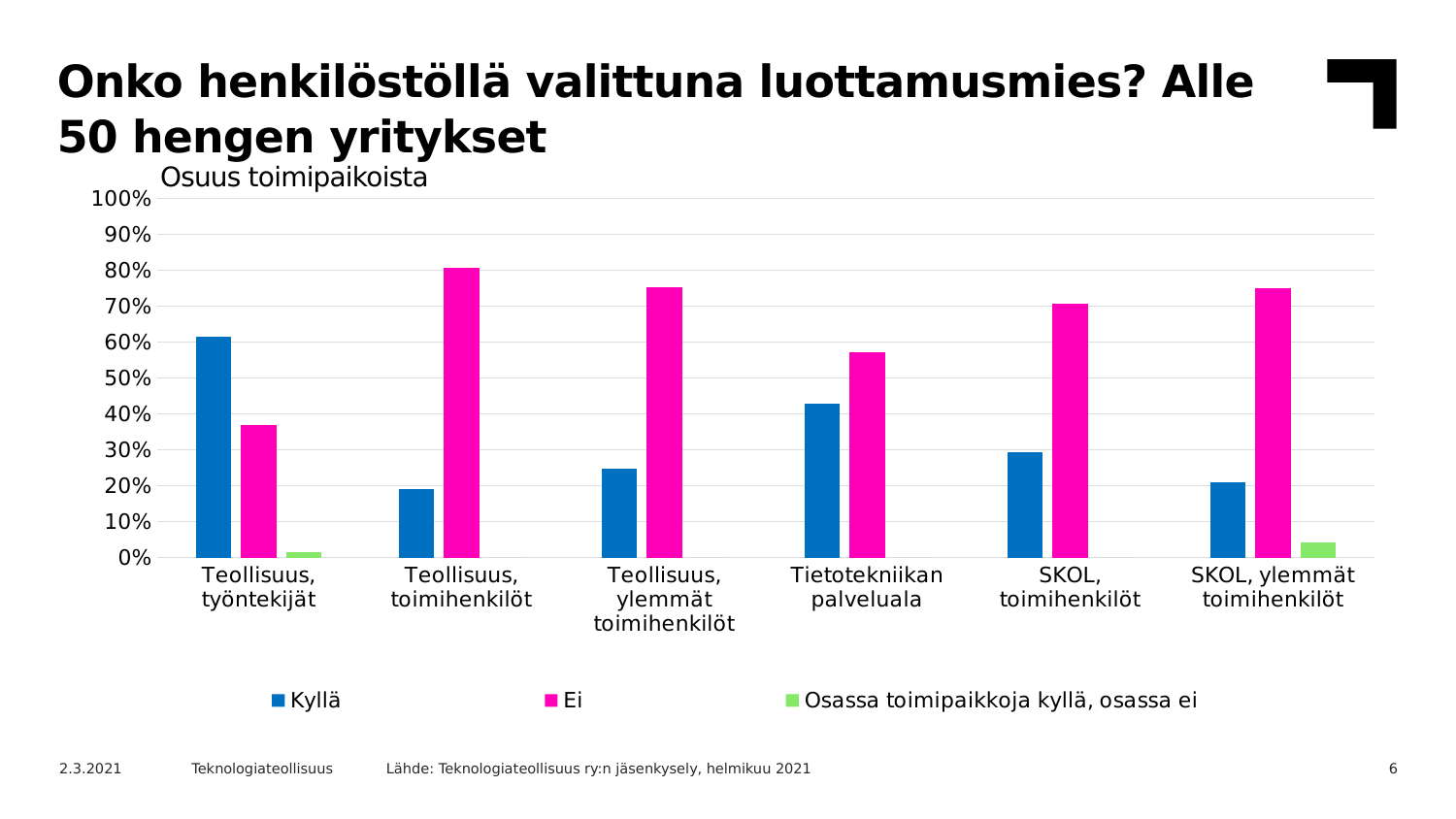

Onko henkilöstöllä valittuna luottamusmies? Alle 50 hengen yritykset
Osuus toimipaikoista

### Chart

| Category | Kyllä | Ei | Osassa toimipaikkoja kyllä, osassa ei |
|---|---|---|---|
| Teollisuus, työntekijät | 0.6145833333333334 | 0.3697916666666667 | 0.015625 |
| Teollisuus, toimihenkilöt | 0.192090395480226 | 0.807909604519774 | 0.0 |
| Teollisuus, ylemmät toimihenkilöt | 0.24793388429752067 | 0.7520661157024794 | 0.0 |
| Tietotekniikan palveluala | 0.42857142857142855 | 0.5714285714285714 | 0.0 |
| SKOL, toimihenkilöt | 0.29411764705882354 | 0.7058823529411765 | 0.0 |
| SKOL, ylemmät toimihenkilöt | 0.20833333333333334 | 0.75 | 0.041666666666666664 |
Lähde: Teknologiateollisuus ry:n jäsenkysely, helmikuu 2021
2.3.2021
Teknologiateollisuus
6